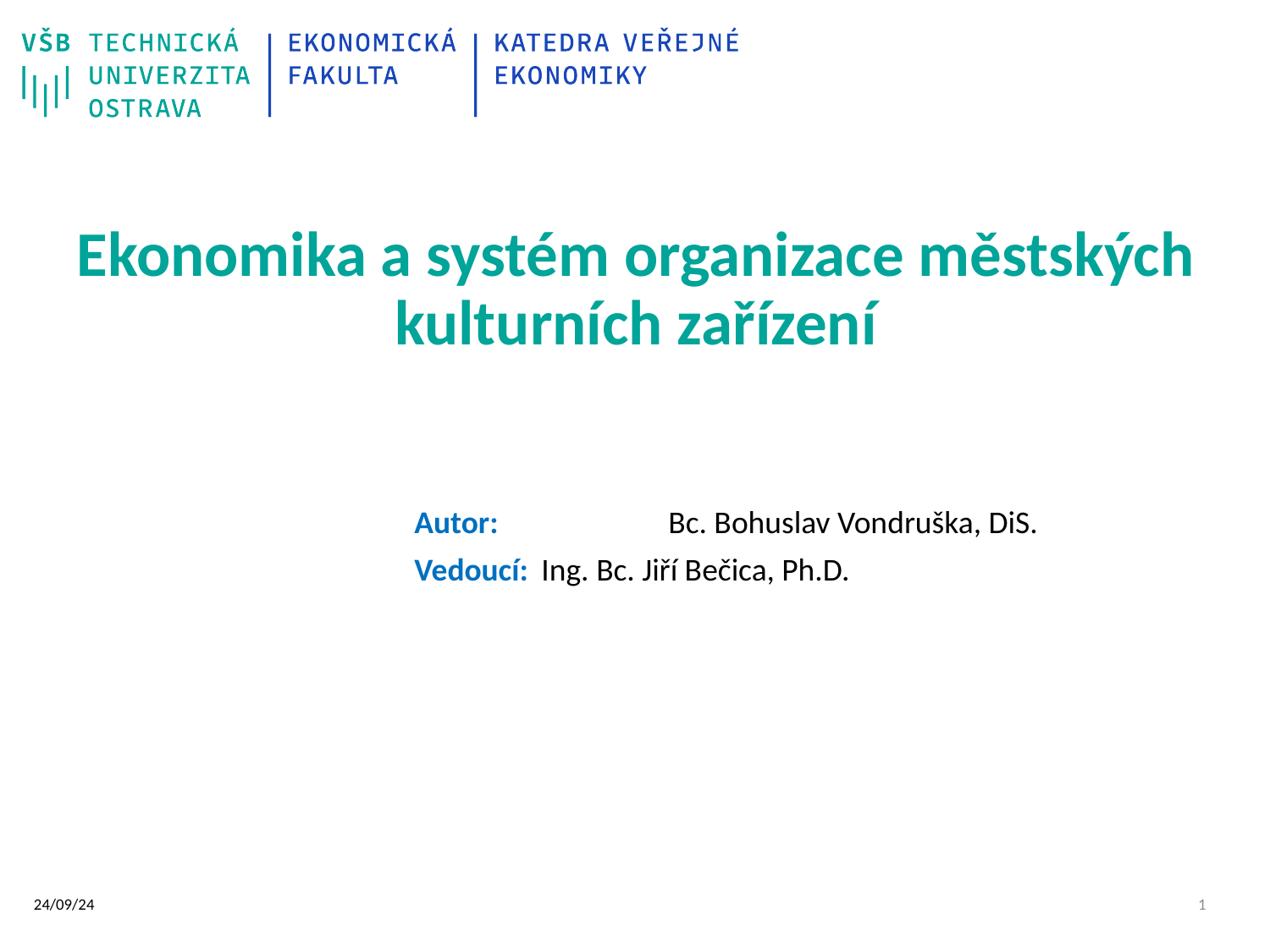

# Ekonomika a systém organizace městských kulturních zařízení
			Autor: 		Bc. Bohuslav Vondruška, DiS.
			Vedoucí: 	Ing. Bc. Jiří Bečica, Ph.D.
24/09/24
1